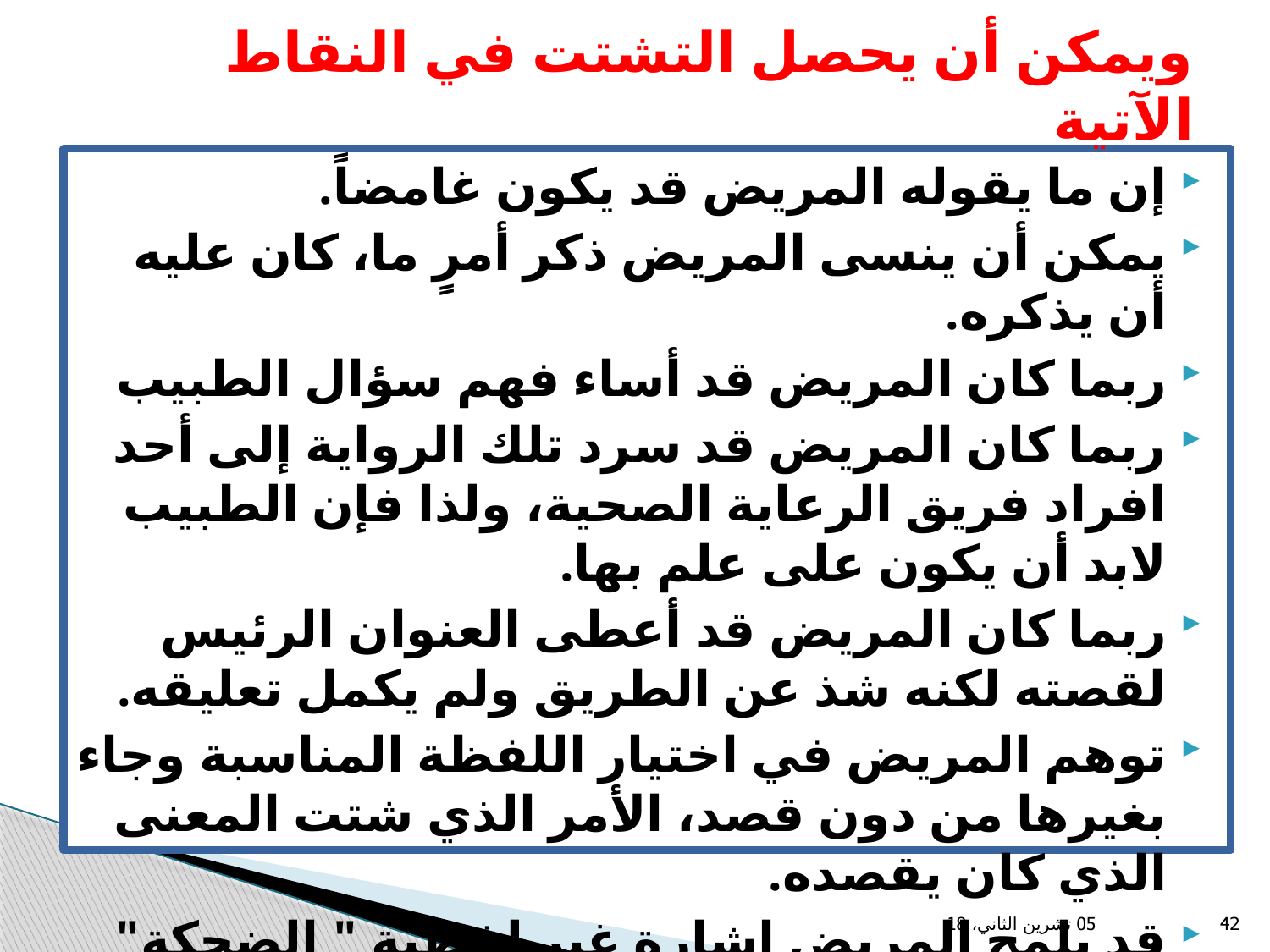

# ويمكن أن يحصل التشتت في النقاط الآتية
إن ما يقوله المريض قد يكون غامضاً.
يمكن أن ينسى المريض ذكر أمرٍ ما، كان عليه أن يذكره.
ربما كان المريض قد أساء فهم سؤال الطبيب
ربما كان المريض قد سرد تلك الرواية إلى أحد افراد فريق الرعاية الصحية، ولذا فإن الطبيب لابد أن يكون على علم بها.
ربما كان المريض قد أعطى العنوان الرئيس لقصته لكنه شذ عن الطريق ولم يكمل تعليقه.
توهم المريض في اختيار اللفظة المناسبة وجاء بغيرها من دون قصد، الأمر الذي شتت المعنى  الذي كان يقصده.
قد يلمح المريض إشارة غير لفظية " الضحكة" التي تشي بشيء غير مقصود يفهم منها الطبيب ما لا يقصده المريض.

05 تشرين الثاني، 18
42